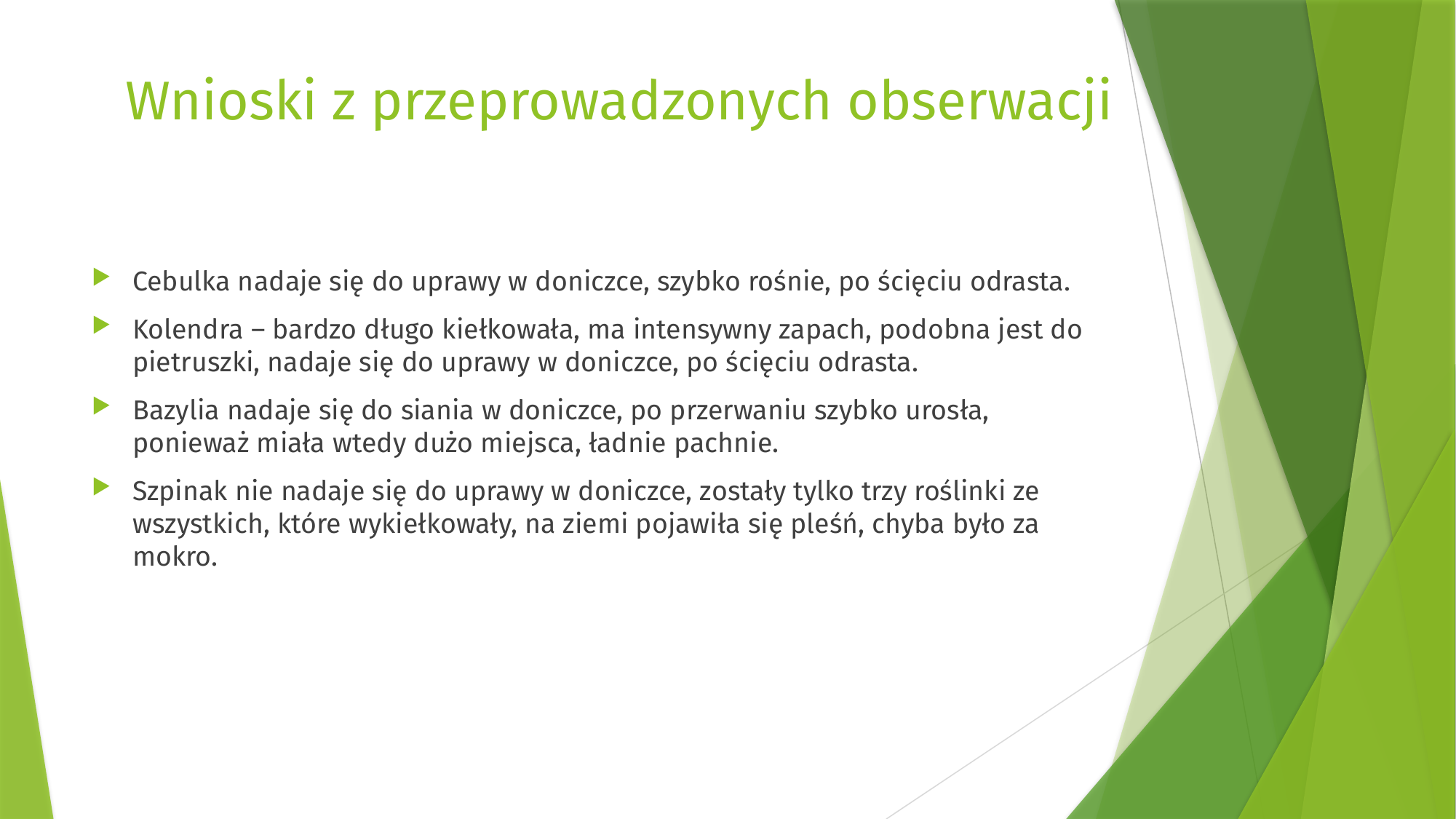

# Wnioski z przeprowadzonych obserwacji
Cebulka nadaje się do uprawy w doniczce, szybko rośnie, po ścięciu odrasta.
Kolendra – bardzo długo kiełkowała, ma intensywny zapach, podobna jest do pietruszki, nadaje się do uprawy w doniczce, po ścięciu odrasta.
Bazylia nadaje się do siania w doniczce, po przerwaniu szybko urosła, ponieważ miała wtedy dużo miejsca, ładnie pachnie.
Szpinak nie nadaje się do uprawy w doniczce, zostały tylko trzy roślinki ze wszystkich, które wykiełkowały, na ziemi pojawiła się pleśń, chyba było za mokro.